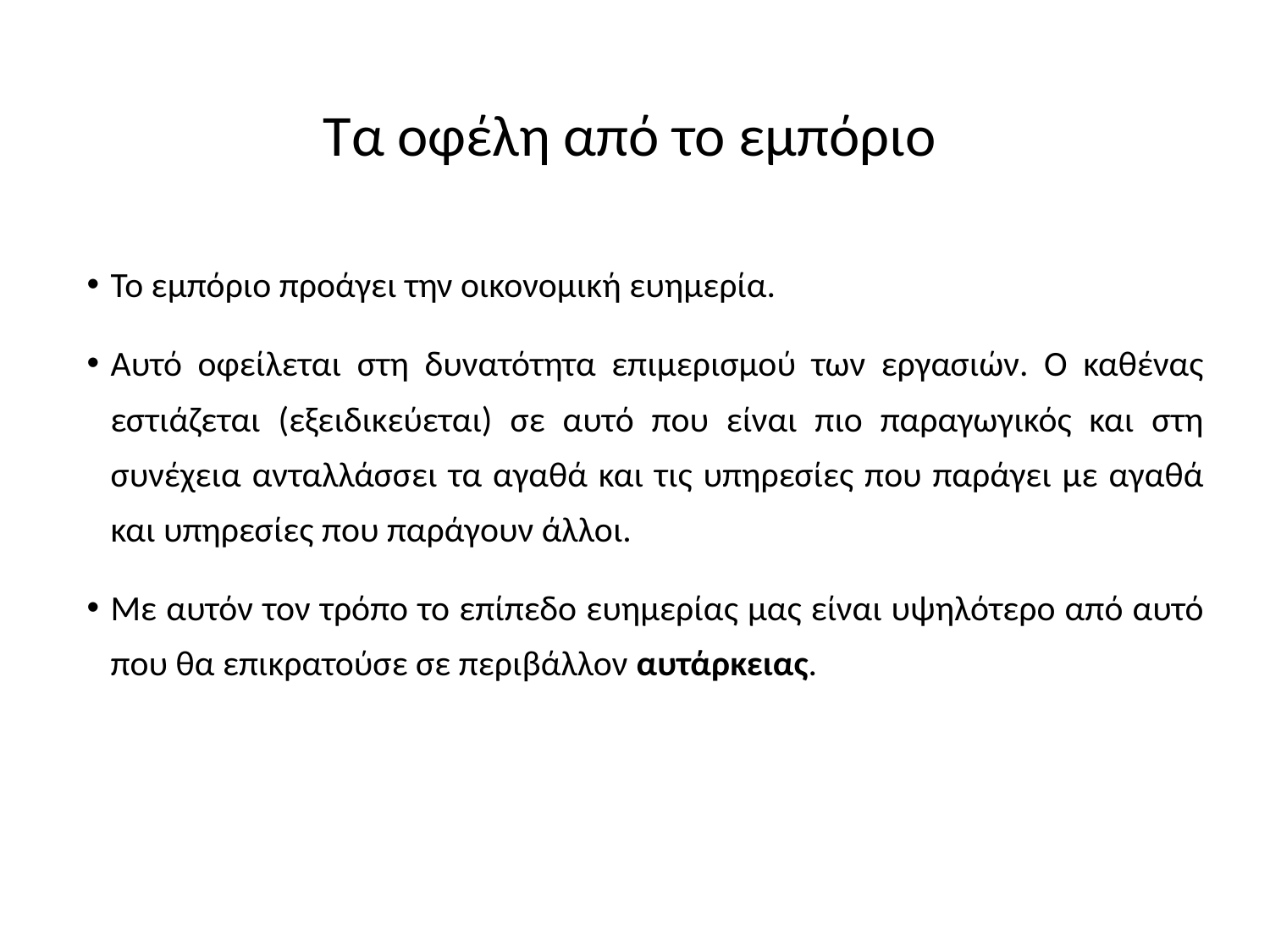

Τα οφέλη από το εμπόριο
Το εμπόριο προάγει την οικονομική ευημερία.
Αυτό οφείλεται στη δυνατότητα επιμερισμού των εργασιών. Ο καθένας εστιάζεται (εξειδικεύεται) σε αυτό που είναι πιο παραγωγικός και στη συνέχεια ανταλλάσσει τα αγαθά και τις υπηρεσίες που παράγει με αγαθά και υπηρεσίες που παράγουν άλλοι.
Με αυτόν τον τρόπο το επίπεδο ευημερίας μας είναι υψηλότερο από αυτό που θα επικρατούσε σε περιβάλλον αυτάρκειας.